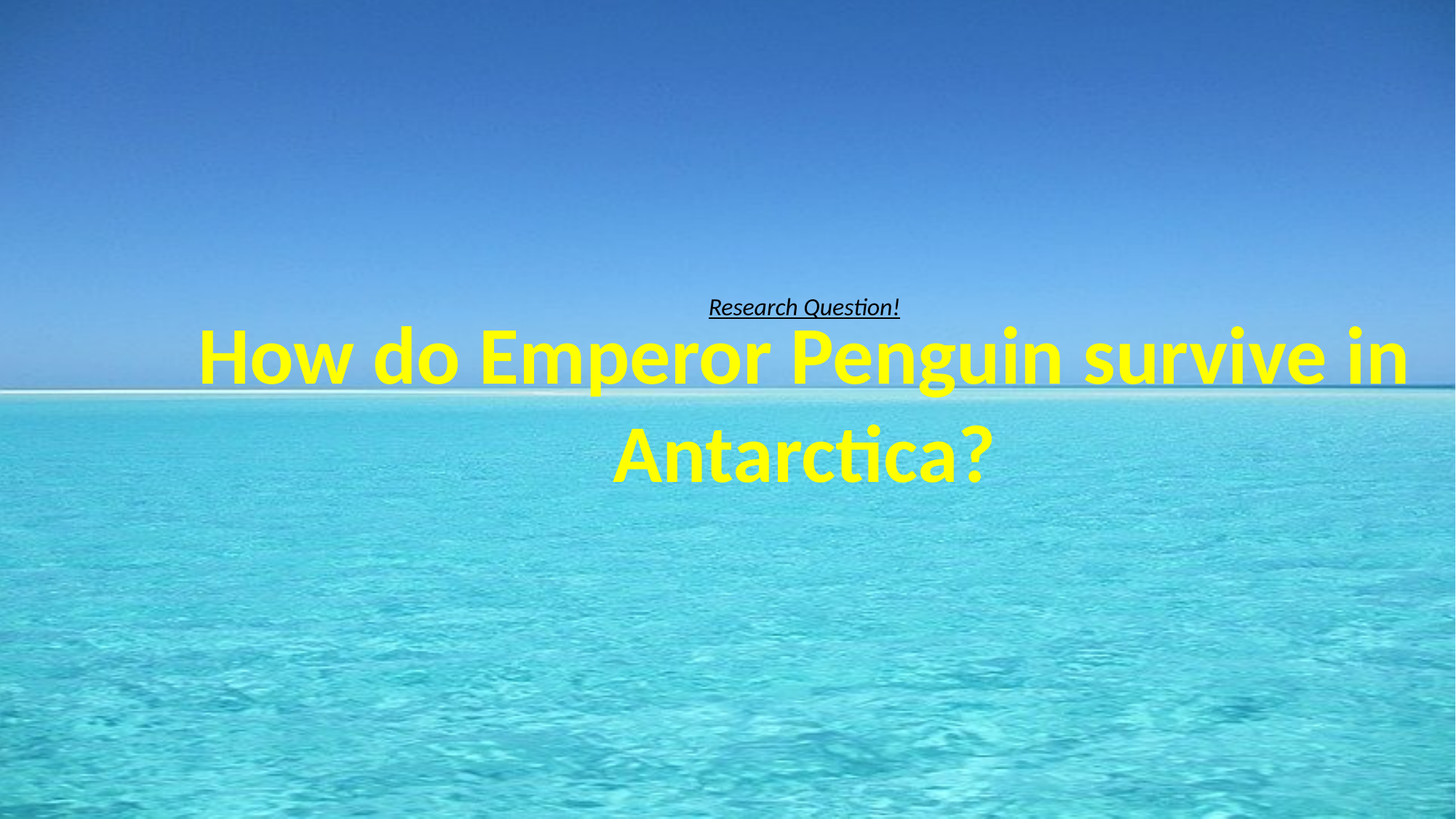

# Research Question!
How do Emperor Penguin survive in Antarctica?